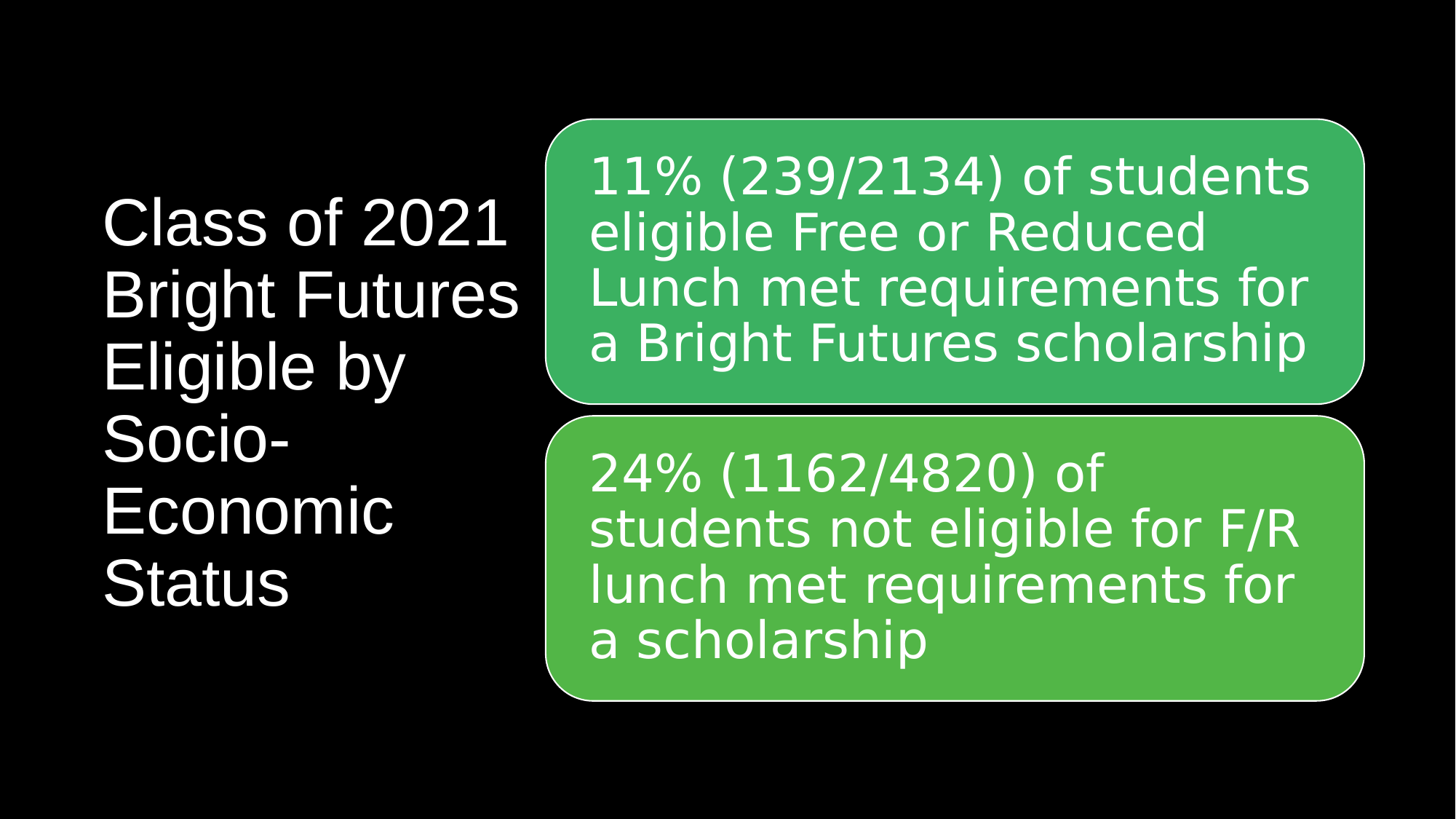

11% (239/2134) of students eligible Free or Reduced Lunch met requirements for a Bright Futures scholarship
24% (1162/4820) of students not eligible for F/R lunch met requirements for a scholarship
# Class of 2021 Bright Futures Eligible by Socio-Economic Status